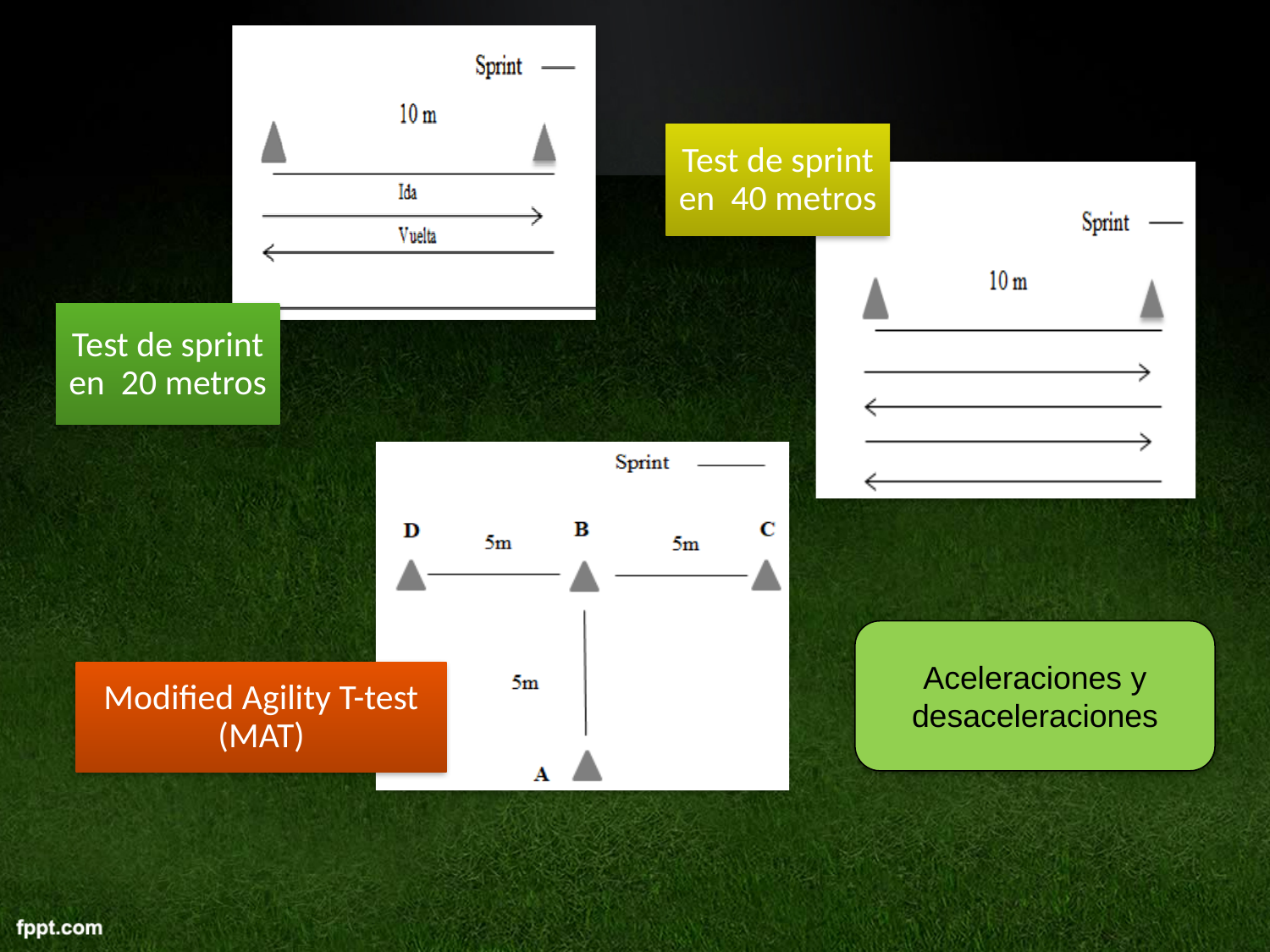

Test de sprint en  20 metros
Test de sprint en  40 metros
Modified Agility T-test (MAT)
Aceleraciones y desaceleraciones